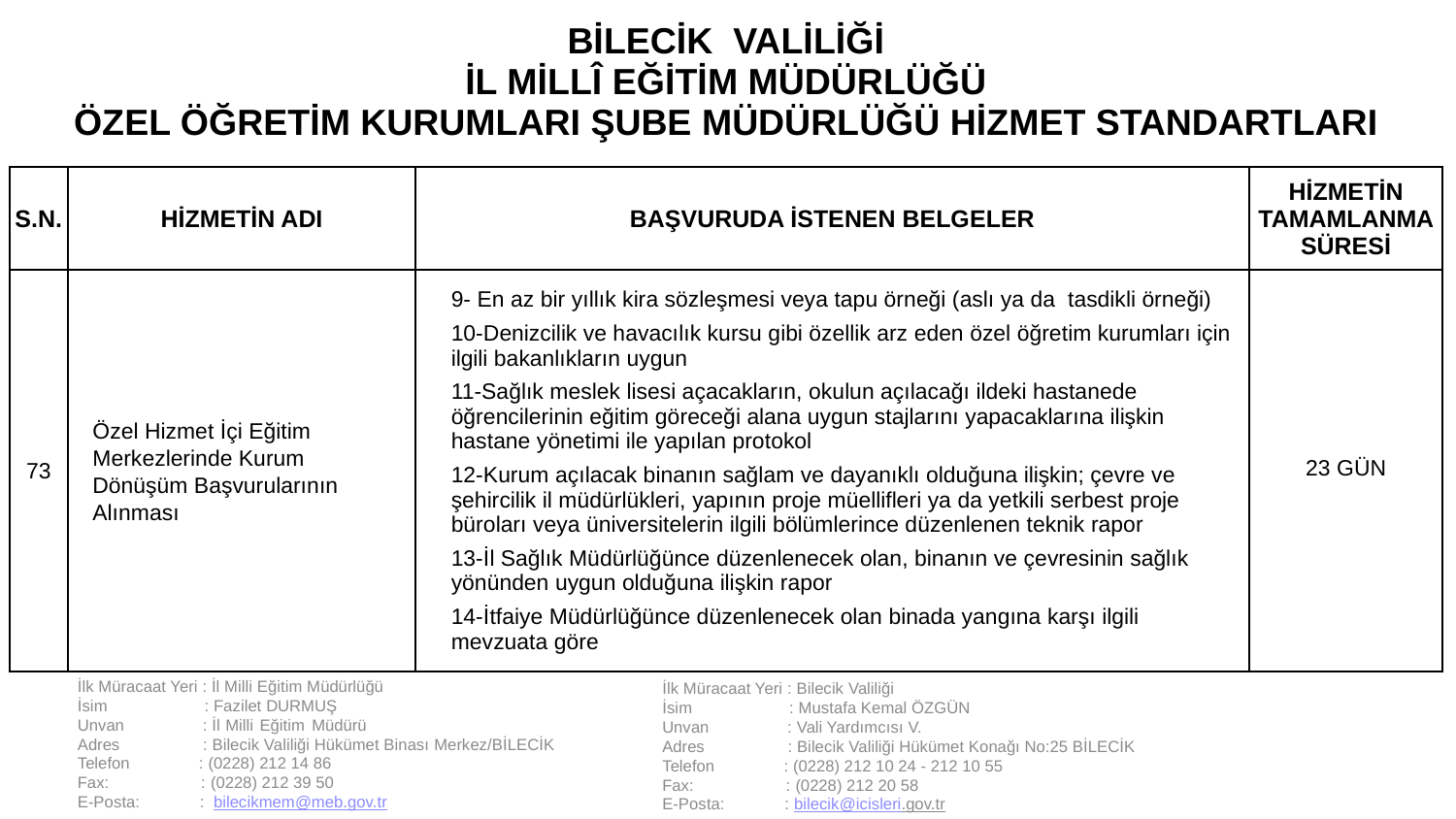

| BİLECİK VALİLİĞİ İL MİLLÎ EĞİTİM MÜDÜRLÜĞÜ ÖZEL ÖĞRETİM KURUMLARI ŞUBE MÜDÜRLÜĞÜ HİZMET STANDARTLARI |  |  |  |
| --- | --- | --- | --- |
| S.N. | HİZMETİN ADI | BAŞVURUDA İSTENEN BELGELER | HİZMETİN TAMAMLANMA SÜRESİ |
| 73 | Özel Hizmet İçi Eğitim Merkezlerinde Kurum Dönüşüm Başvurularının Alınması | 9- En az bir yıllık kira sözleşmesi veya tapu örneği (aslı ya da tasdikli örneği) 10-Denizcilik ve havacılık kursu gibi özellik arz eden özel öğretim kurumları için ilgili bakanlıkların uygun 11-Sağlık meslek lisesi açacakların, okulun açılacağı ildeki hastanede öğrencilerinin eğitim göreceği alana uygun stajlarını yapacaklarına ilişkin hastane yönetimi ile yapılan protokol 12-Kurum açılacak binanın sağlam ve dayanıklı olduğuna ilişkin; çevre ve şehircilik il müdürlükleri, yapının proje müellifleri ya da yetkili serbest proje büroları veya üniversitelerin ilgili bölümlerince düzenlenen teknik rapor 13-İl Sağlık Müdürlüğünce düzenlenecek olan, binanın ve çevresinin sağlık yönünden uygun olduğuna ilişkin rapor 14-İtfaiye Müdürlüğünce düzenlenecek olan binada yangına karşı ilgili mevzuata göre | 23 GÜN |